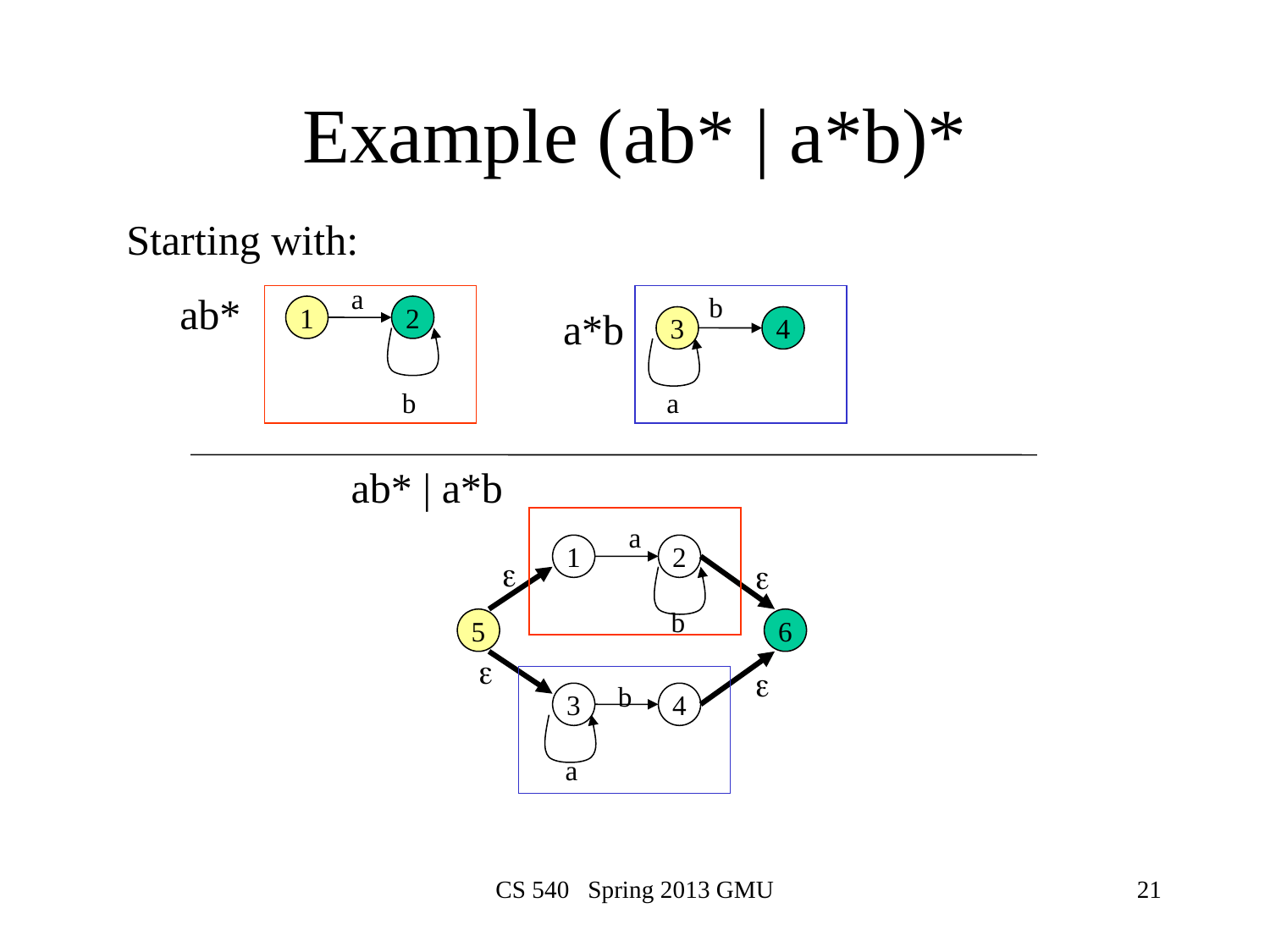

# Example (ab* | a*b)*
Starting with:
a
ab*
b

1
2
a*b
3
4

b
a

ab* | a*b

a
1
2
ε
ε

b
5
6
ε

ε

b
3
4

a
CS 540   Spring 2013 GMU
21